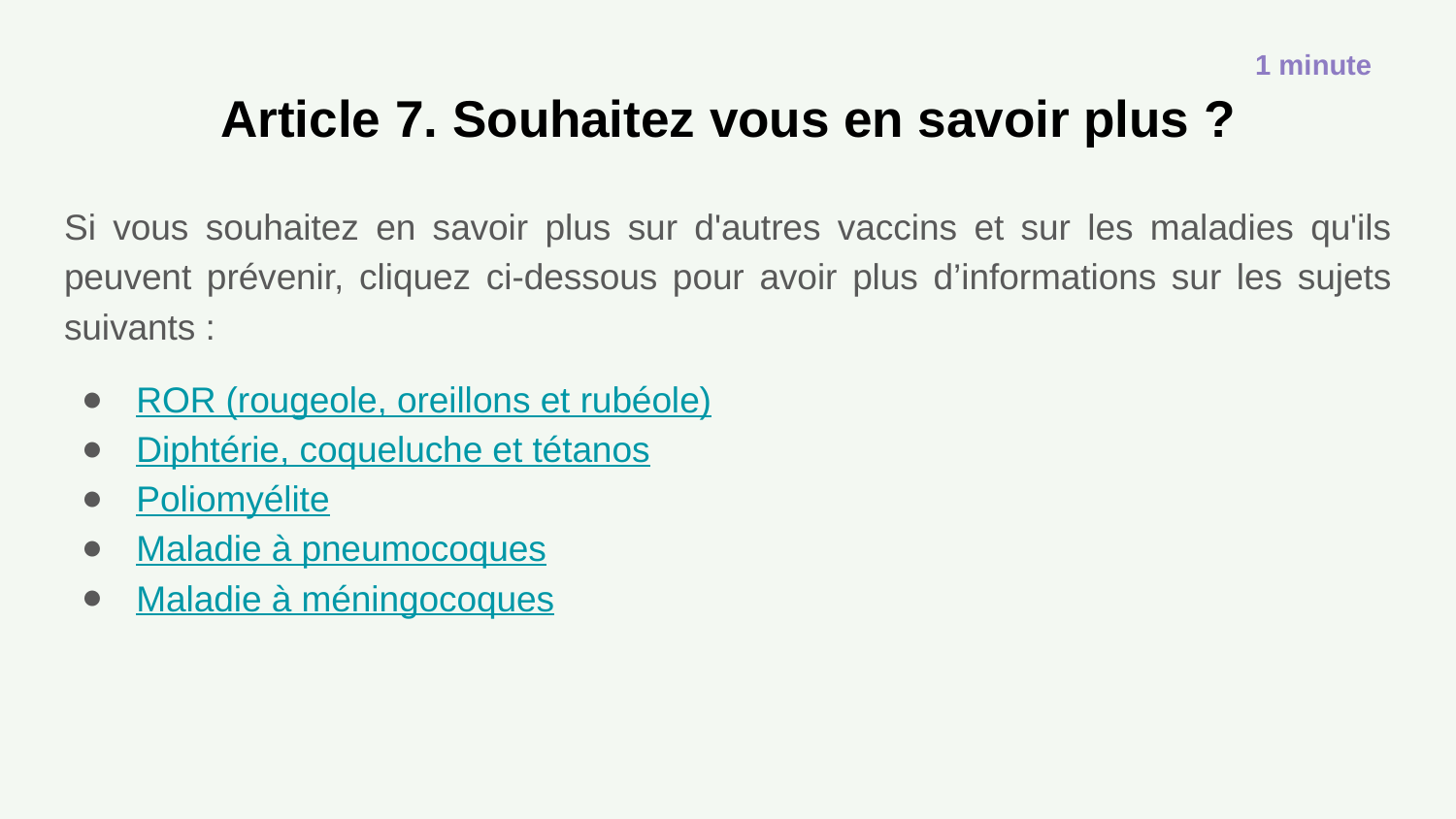

1 minute
# Article 7. Souhaitez vous en savoir plus ?

Si vous souhaitez en savoir plus sur d'autres vaccins et sur les maladies qu'ils peuvent prévenir, cliquez ci-dessous pour avoir plus d’informations sur les sujets suivants :
ROR (rougeole, oreillons et rubéole)
Diphtérie, coqueluche et tétanos
Poliomyélite
Maladie à pneumocoques
Maladie à méningocoques